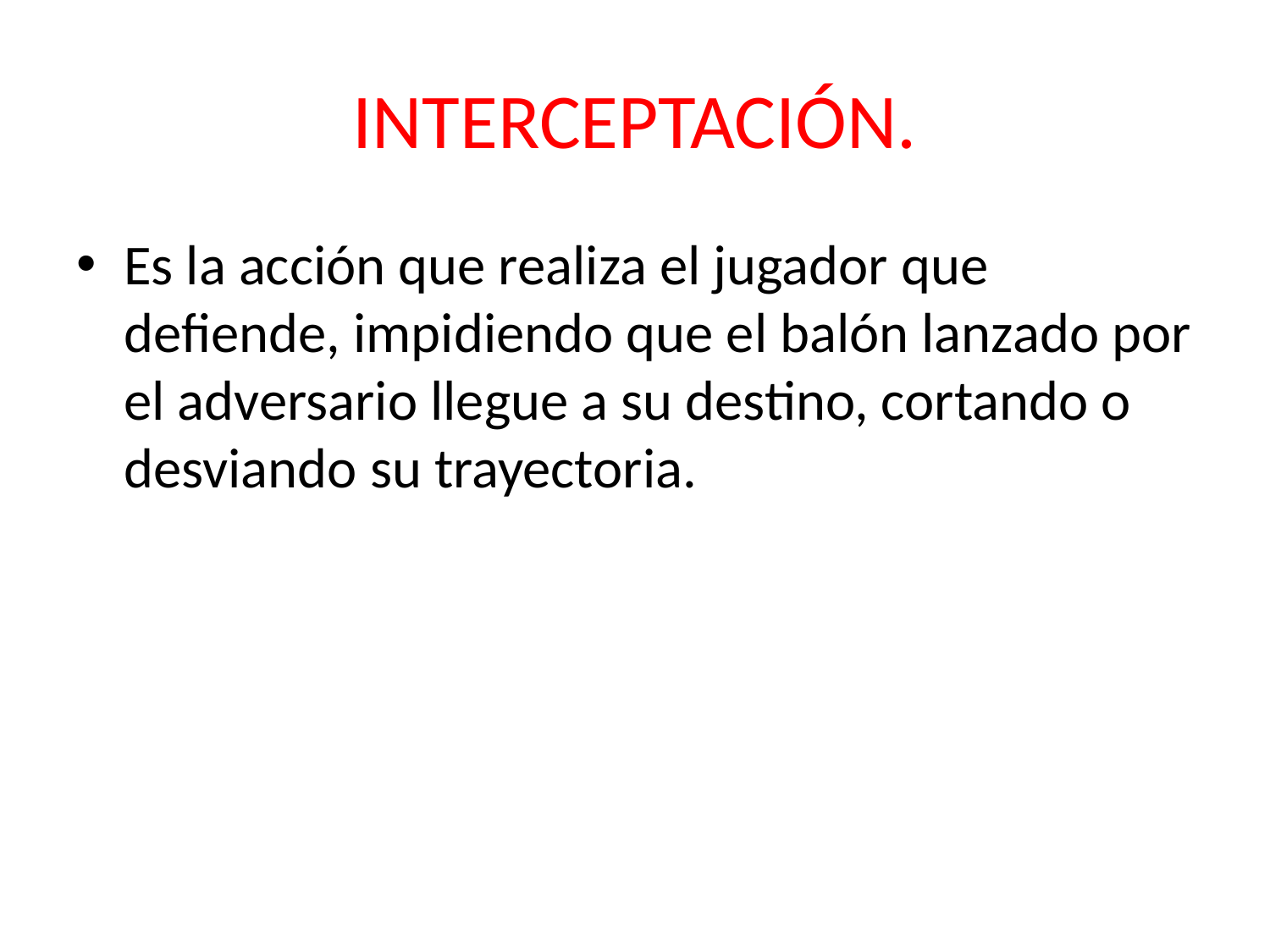

# INTERCEPTACIÓN.
Es la acción que realiza el jugador que defiende, impidiendo que el balón lanzado por el adversario llegue a su destino, cortando o desviando su trayectoria.